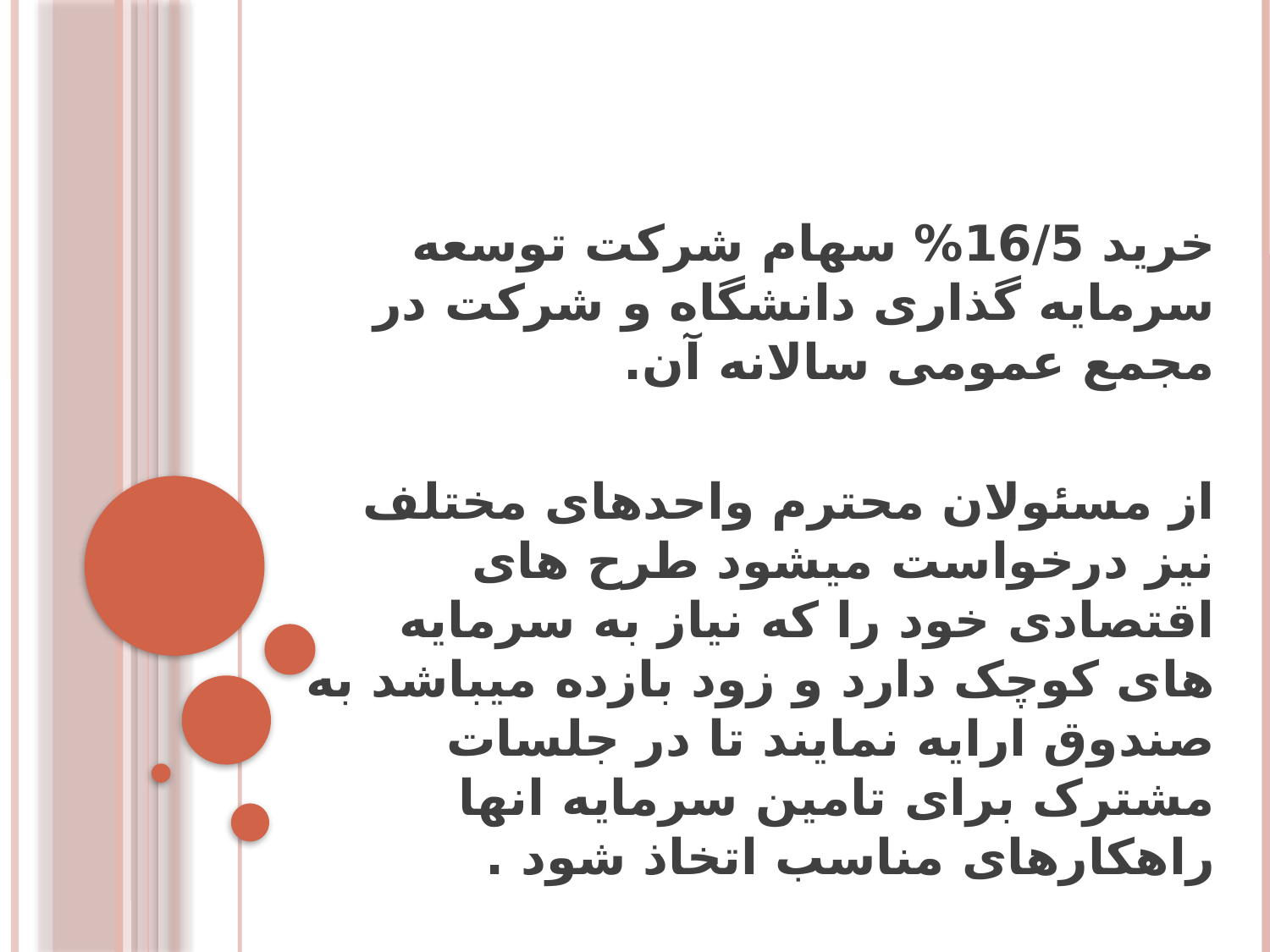

خرید 16/5% سهام شرکت توسعه سرمایه گذاری دانشگاه و شرکت در مجمع عمومی سالانه آن.

از مسئولان محترم واحدهای مختلف نیز درخواست میشود طرح های اقتصادی خود را که نیاز به سرمایه های کوچک دارد و زود بازده میباشد به صندوق ارایه نمایند تا در جلسات مشترک برای تامین سرمایه انها راهکارهای مناسب اتخاذ شود .